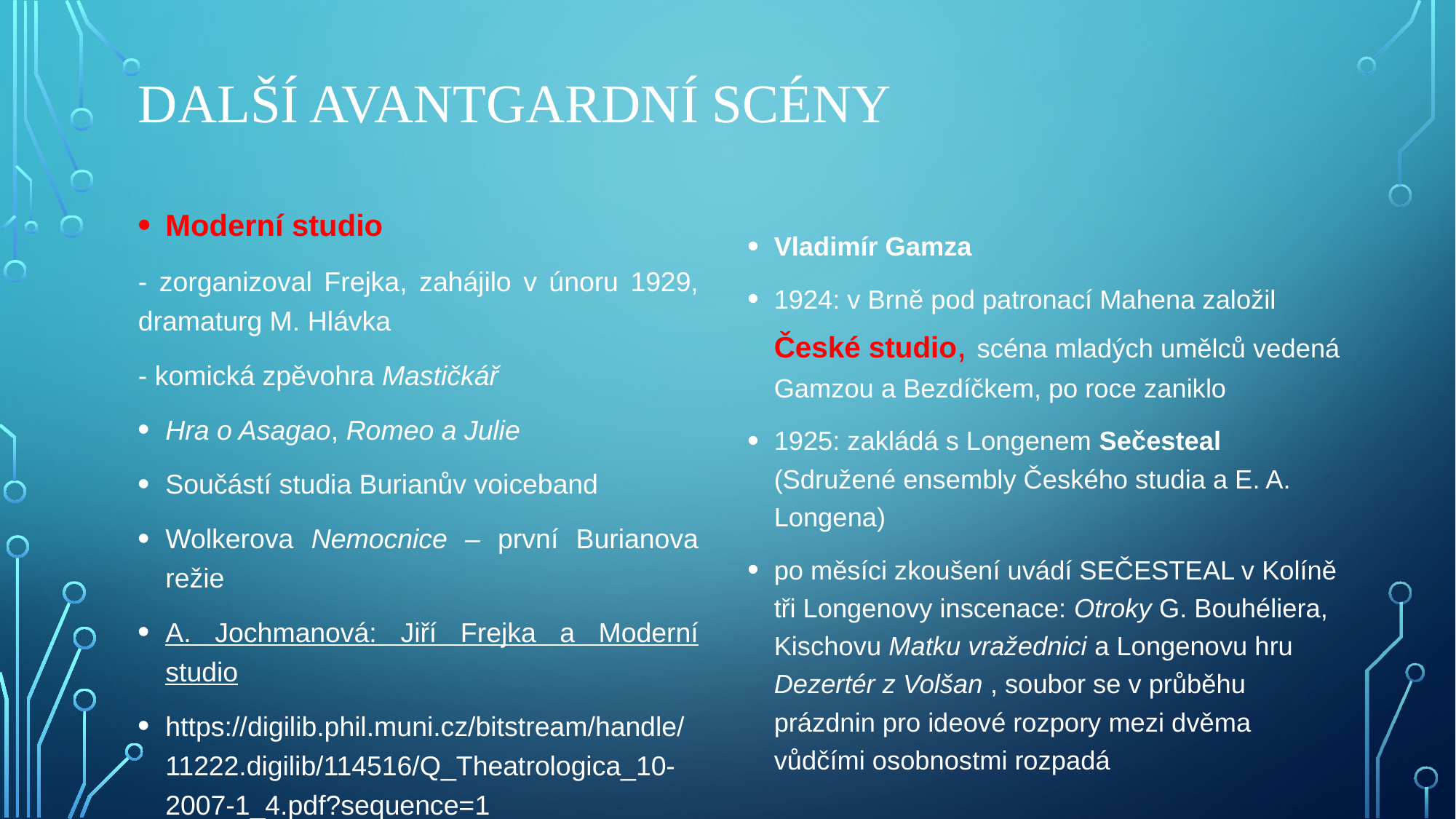

# Další avantgardní scény
Moderní studio
- zorganizoval Frejka, zahájilo v únoru 1929, dramaturg M. Hlávka
- komická zpěvohra Mastičkář
Hra o Asagao, Romeo a Julie
Součástí studia Burianův voiceband
Wolkerova Nemocnice – první Burianova režie
A. Jochmanová: Jiří Frejka a Moderní studio
https://digilib.phil.muni.cz/bitstream/handle/11222.digilib/114516/Q_Theatrologica_10-2007-1_4.pdf?sequence=1
Vladimír Gamza
1924: v Brně pod patronací Mahena založil České studio, scéna mladých umělců vedená Gamzou a Bezdíčkem, po roce zaniklo
1925: zakládá s Longenem Sečesteal (Sdružené ensembly Českého studia a E. A. Longena)
po měsíci zkoušení uvádí SEČESTEAL v Kolíně tři Longenovy inscenace: Otroky G. Bouhéliera, Kischovu Matku vražednici a Longenovu hru Dezertér z Volšan , soubor se v průběhu prázdnin pro ideové rozpory mezi dvěma vůdčími osobnostmi rozpadá